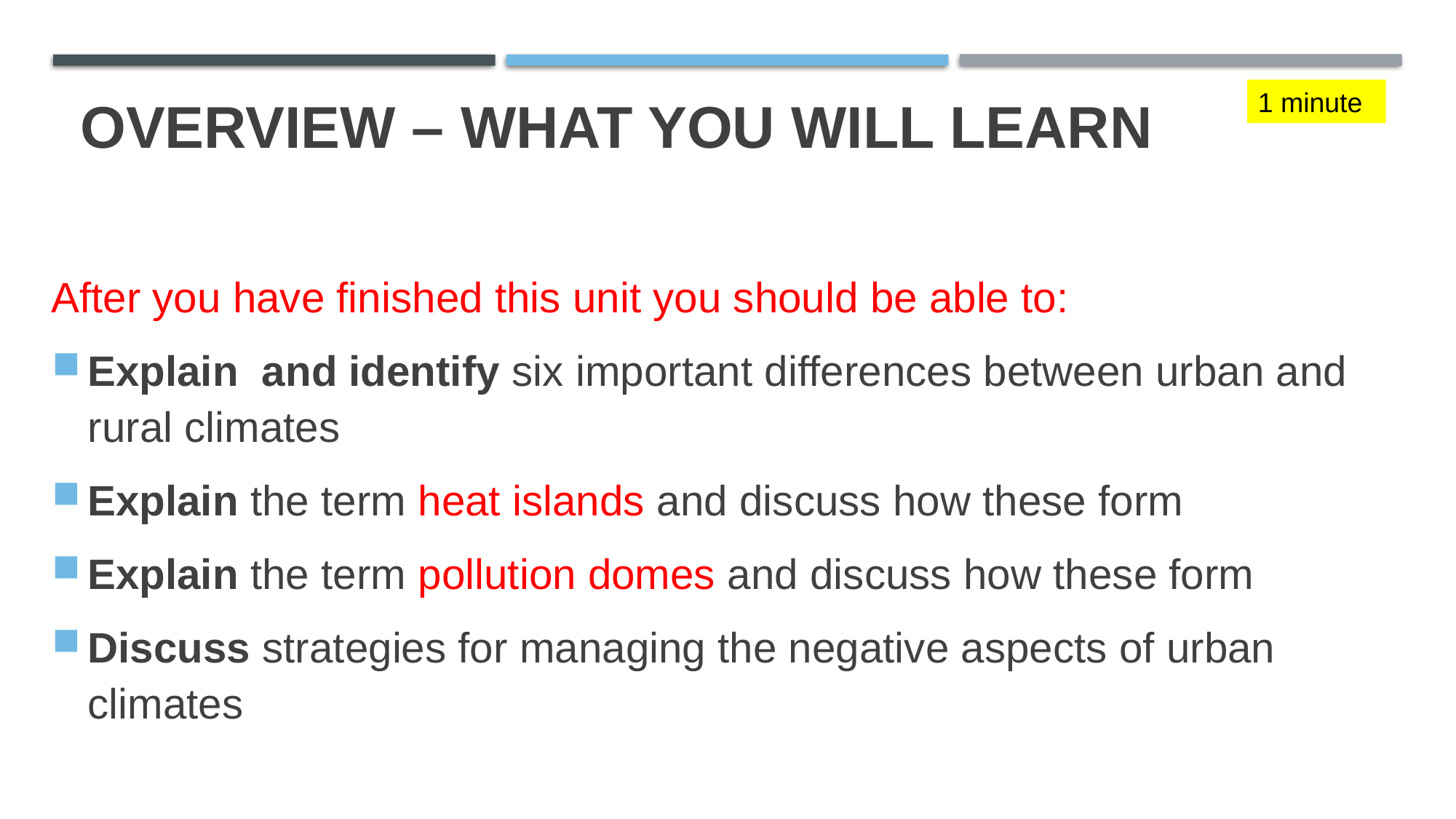

1 minute
# Overview – what you will learn

After you have finished this unit you should be able to:
Explain  and identify six important differences between urban and rural climates
Explain the term heat islands and discuss how these form
Explain the term pollution domes and discuss how these form
Discuss strategies for managing the negative aspects of urban climates